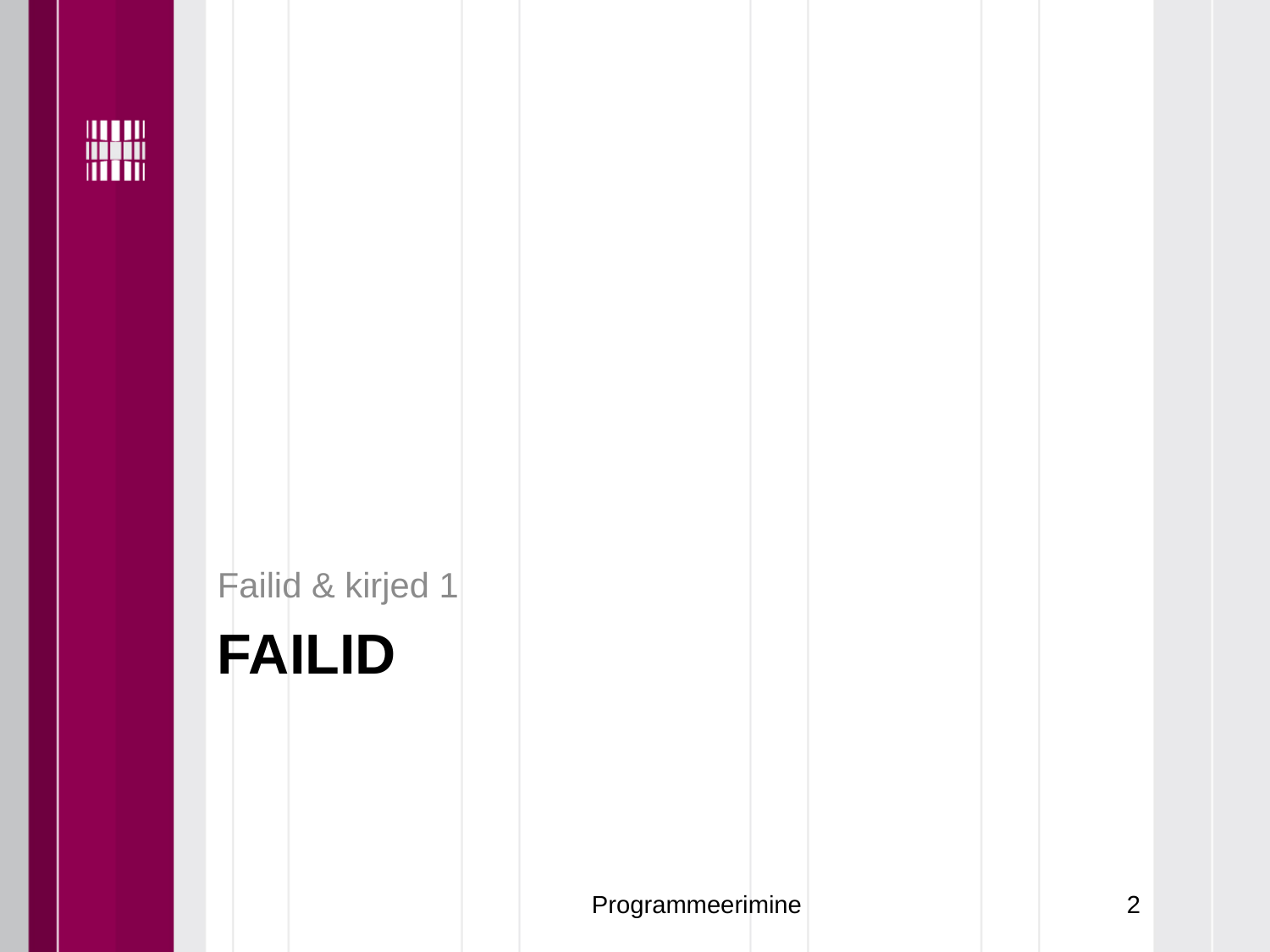

Failid & kirjed 1
FAILID
Programmeerimine
2